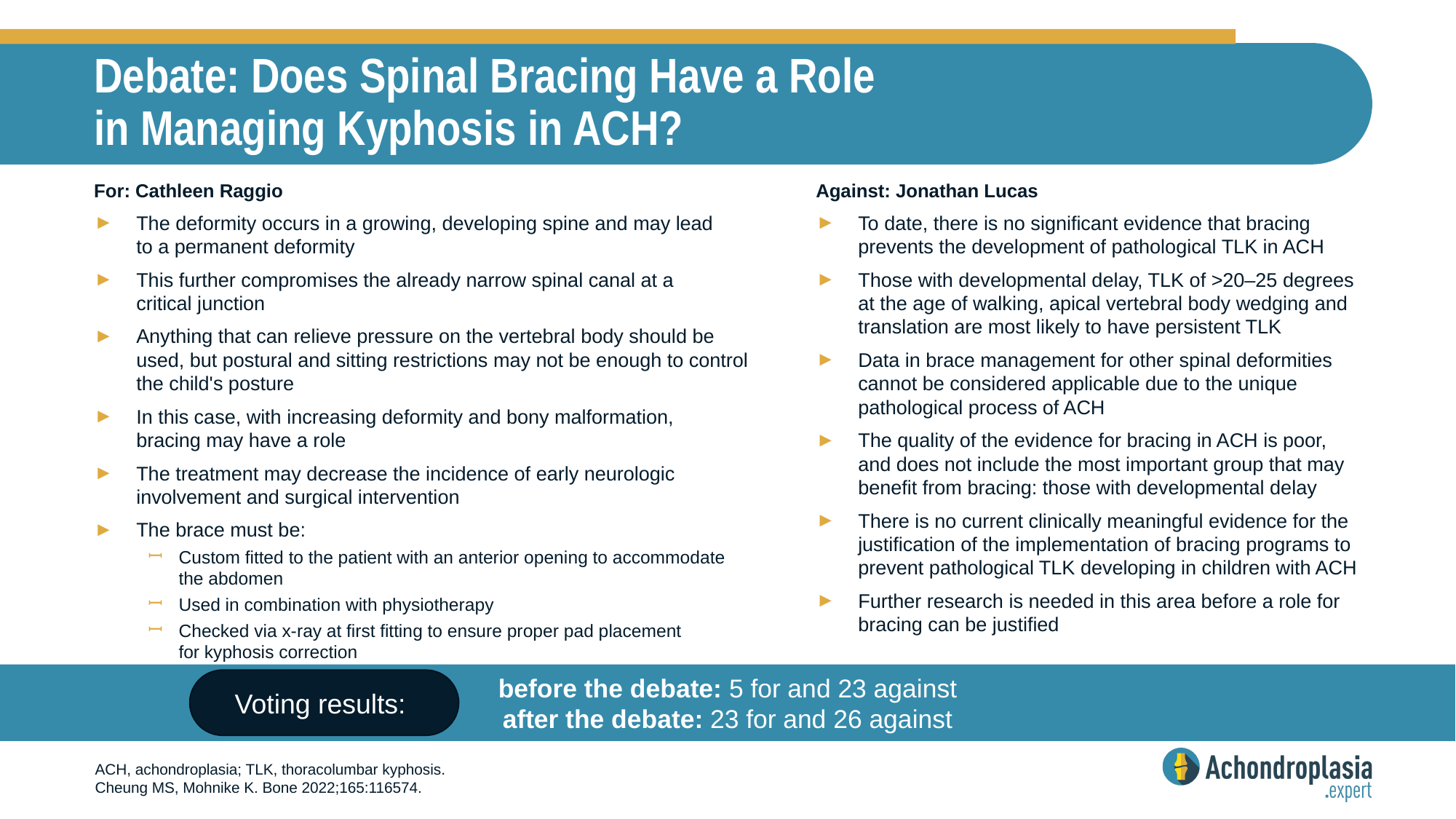

# Debate: Does Spinal Bracing Have a Role in Managing Kyphosis in ACH?
For: Cathleen Raggio
The deformity occurs in a growing, developing spine and may lead
to a permanent deformity
This further compromises the already narrow spinal canal at a
critical junction
Anything that can relieve pressure on the vertebral body should be
used, but postural and sitting restrictions may not be enough to control the child's posture
In this case, with increasing deformity and bony malformation,
bracing may have a role
The treatment may decrease the incidence of early neurologic involvement and surgical intervention
The brace must be:
Custom fitted to the patient with an anterior opening to accommodate
the abdomen
Used in combination with physiotherapy
Checked via x-ray at first fitting to ensure proper pad placement
for kyphosis correction

Against: Jonathan Lucas
To date, there is no significant evidence that bracing prevents the development of pathological TLK in ACH
Those with developmental delay, TLK of >20–25 degrees at the age of walking, apical vertebral body wedging and translation are most likely to have persistent TLK
Data in brace management for other spinal deformities cannot be considered applicable due to the unique pathological process of ACH
The quality of the evidence for bracing in ACH is poor, and does not include the most important group that may benefit from bracing: those with developmental delay
There is no current clinically meaningful evidence for the justification of the implementation of bracing programs to prevent pathological TLK developing in children with ACH
Further research is needed in this area before a role for bracing can be justified
before the debate: 5 for and 23 against
after the debate: 23 for and 26 against
Voting results:
ACH, achondroplasia; TLK, thoracolumbar kyphosis.
Cheung MS, Mohnike K. Bone 2022;165:116574.